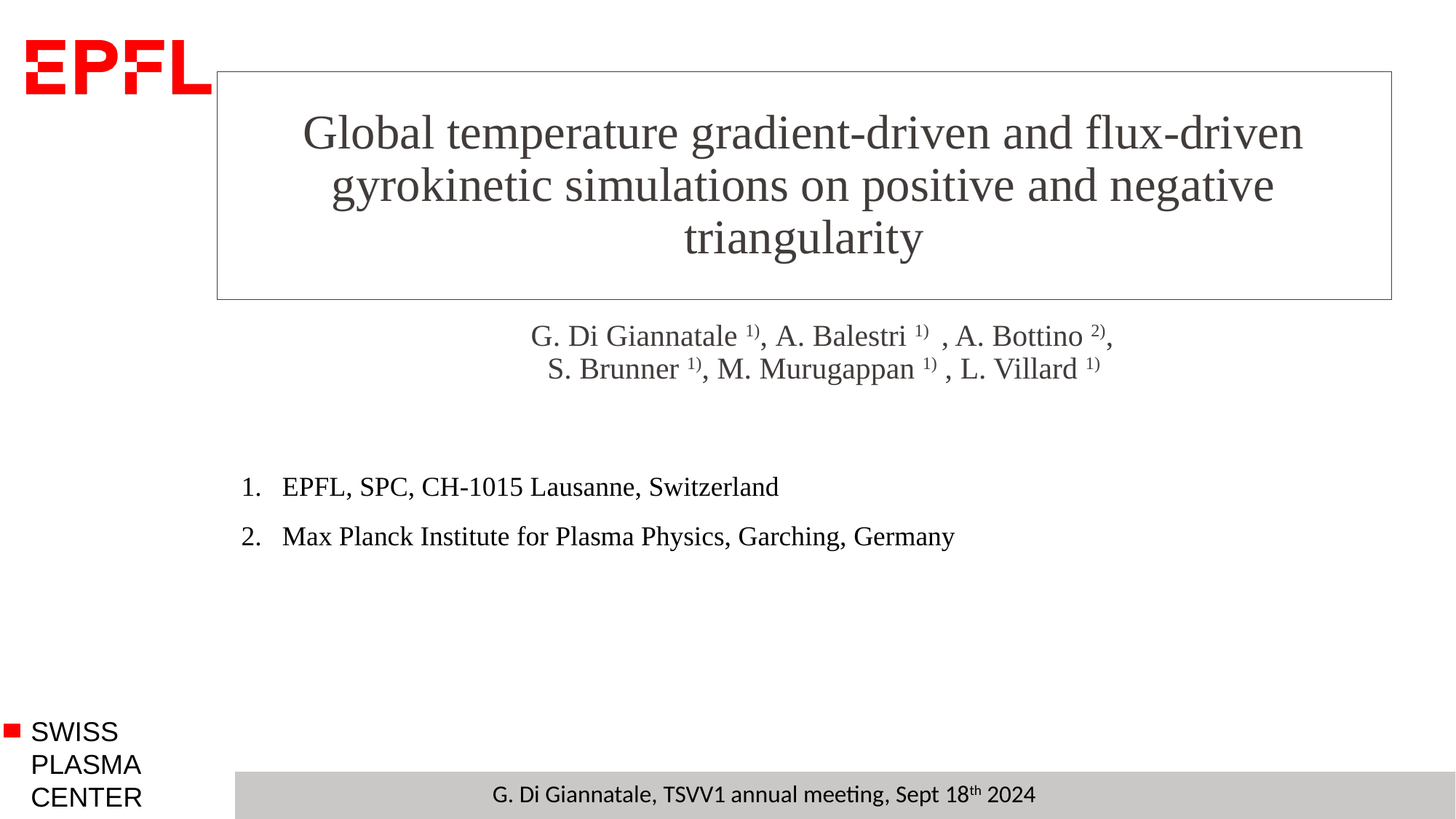

# Global temperature gradient-driven and flux-driven gyrokinetic simulations on positive and negative triangularity
G. Di Giannatale 1), A. Balestri 1)  , A. Bottino 2),
S. Brunner 1), M. Murugappan 1) , L. Villard 1)

EPFL, SPC, CH-1015 Lausanne, Switzerland
Max Planck Institute for Plasma Physics, Garching, Germany